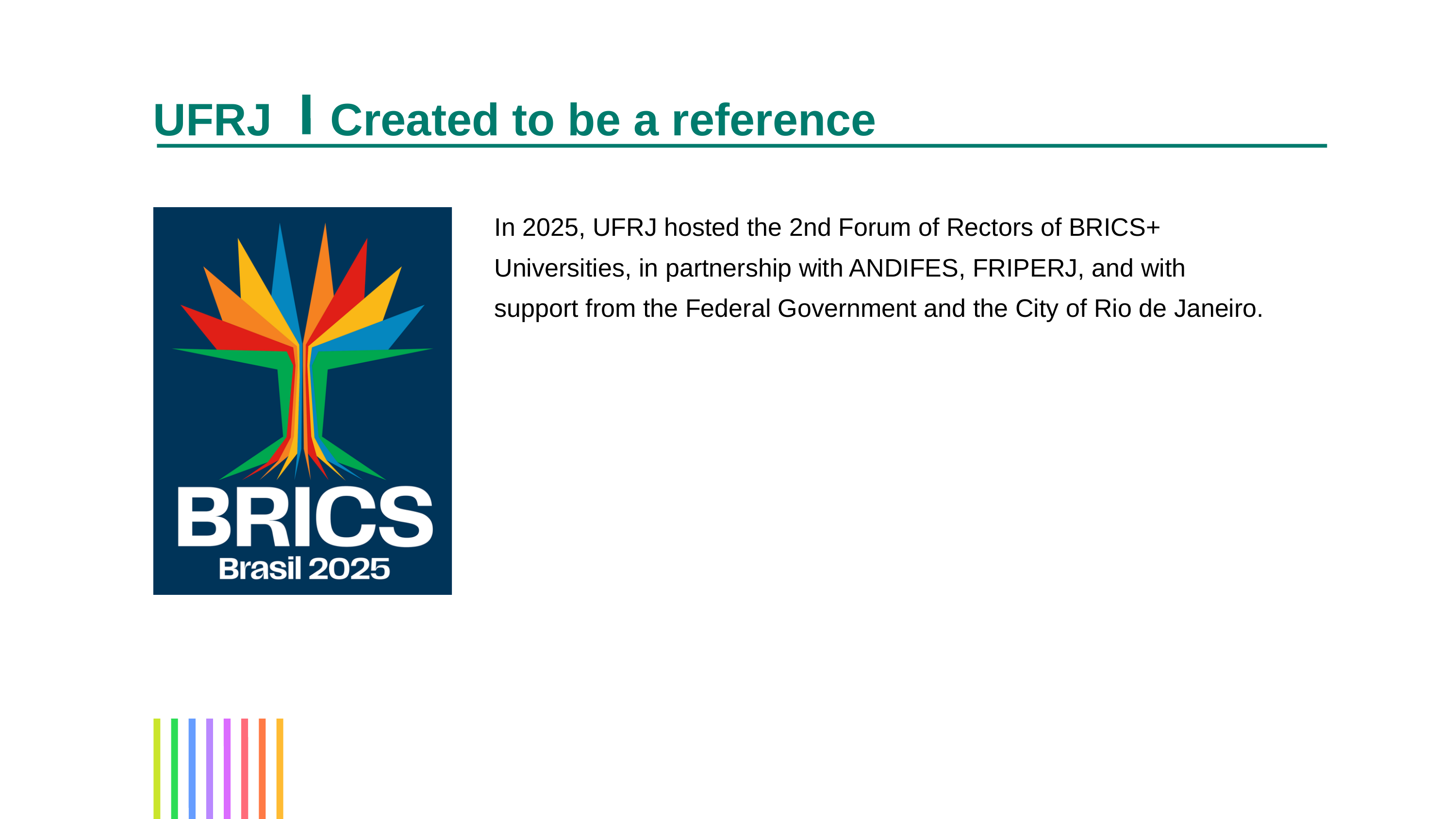

UFRJ
Created to be a reference

In 2025, UFRJ hosted the 2nd Forum of Rectors of BRICS+ Universities, in partnership with ANDIFES, FRIPERJ, and with support from the Federal Government and the City of Rio de Janeiro.